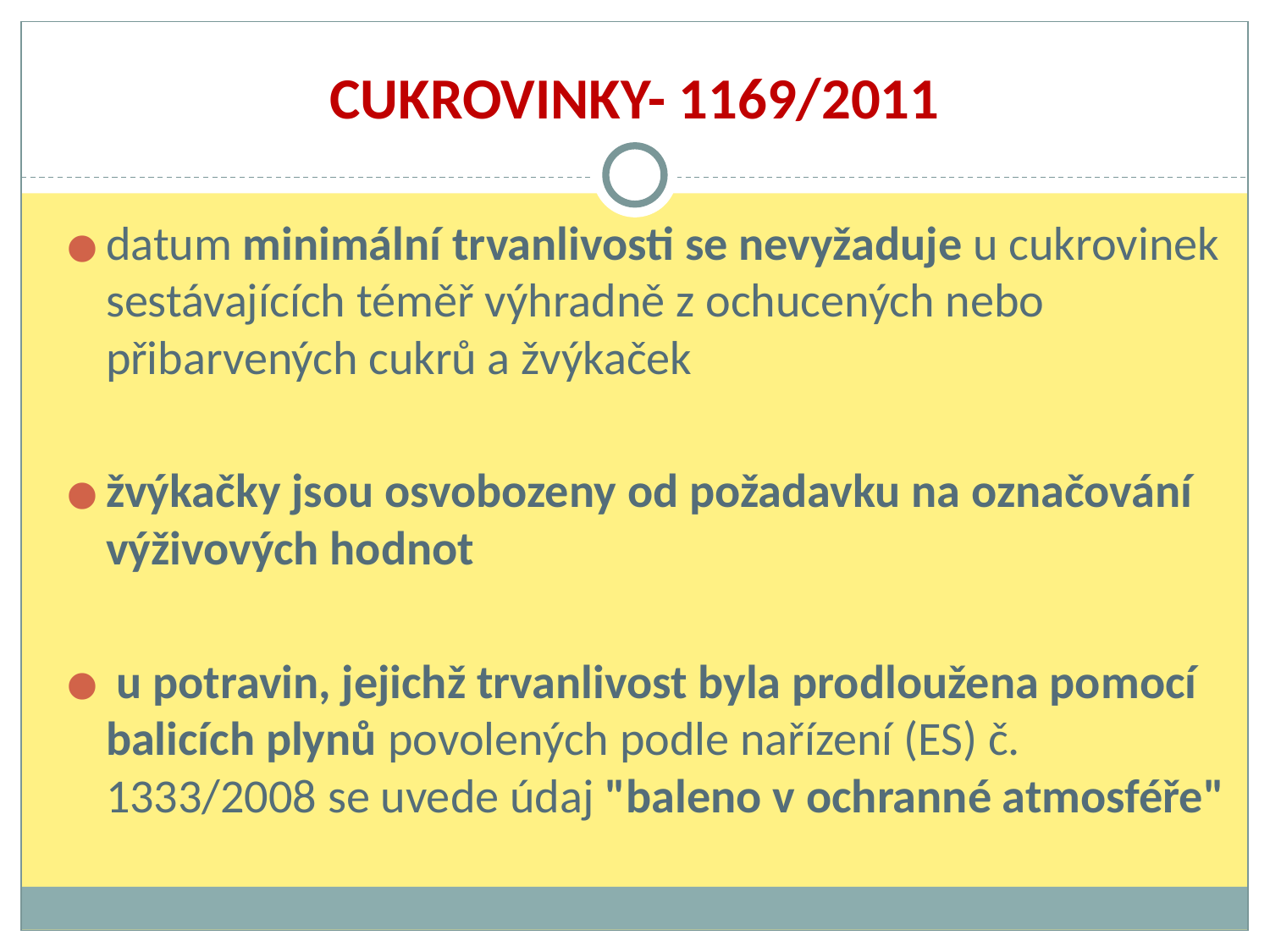

CUKROVINKY- 1169/2011
datum minimální trvanlivosti se nevyžaduje u cukrovinek sestávajících téměř výhradně z ochucených nebo přibarvených cukrů a žvýkaček

žvýkačky jsou osvobozeny od požadavku na označování výživových hodnot

 u potravin, jejichž trvanlivost byla prodloužena pomocí balicích plynů povolených podle nařízení (ES) č. 1333/2008 se uvede údaj "baleno v ochranné atmosféře"